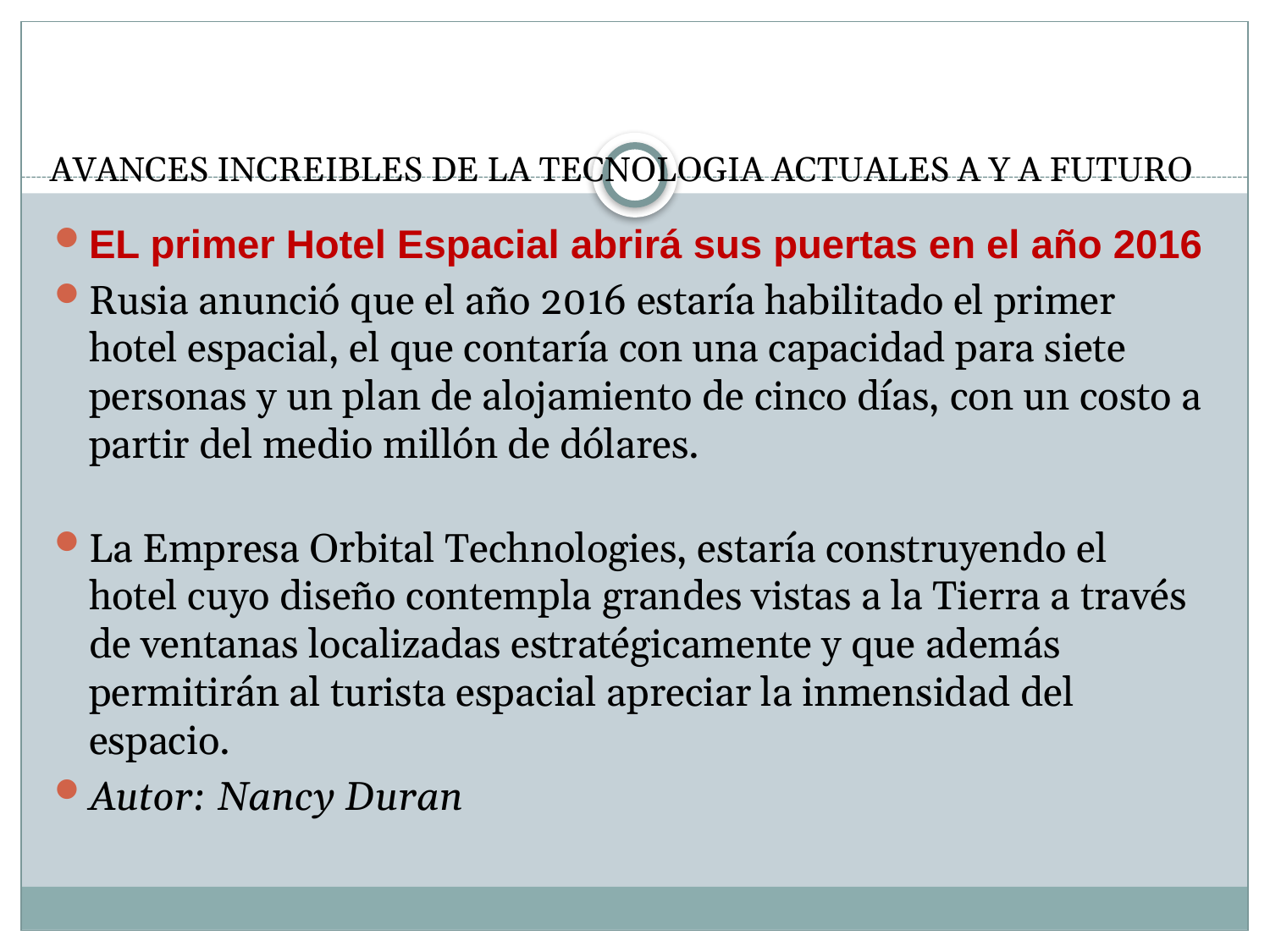

# AVANCES INCREIBLES DE LA TECNOLOGIA ACTUALES A Y A FUTURO
EL primer Hotel Espacial abrirá sus puertas en el año 2016
Rusia anunció que el año 2016 estaría habilitado el primer hotel espacial, el que contaría con una capacidad para siete personas y un plan de alojamiento de cinco días, con un costo a partir del medio millón de dólares.
La Empresa Orbital Technologies, estaría construyendo el hotel cuyo diseño contempla grandes vistas a la Tierra a través de ventanas localizadas estratégicamente y que además permitirán al turista espacial apreciar la inmensidad del espacio.
Autor: Nancy Duran